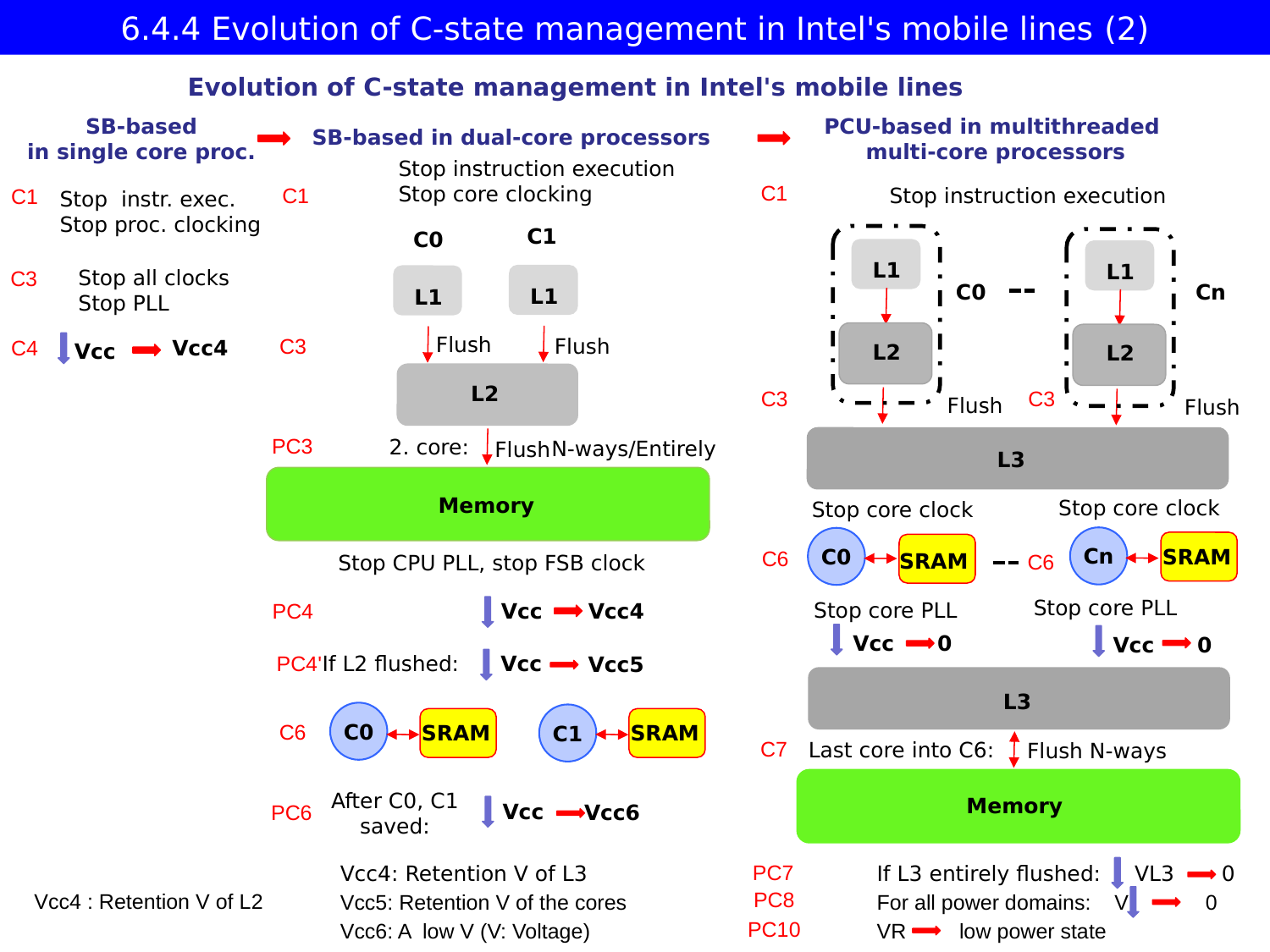

# 6.4.4 Evolution of C-state management in Intel's mobile lines (2)
Evolution of C-state management in Intel's mobile lines
PCU-based in multithreaded
multi-core processors
SB-based
in single core proc.
SB-based in dual-core processors

Stop instruction execution
Stop core clocking
C1
Stop instruction execution
C1
C1
Stop  instr. exec.
Stop proc. clocking
C1
C0

L1
L1
L1
L1
Stop all clocks
Stop PLL
C3

Cn
C0
L1
L1
L1
L1

Flush
C3
Flush
Vcc4
Vcc

C4
L2

L2

L2
C3
C3
Flush
Flush
PC3
2. core:

N-ways/Entirely
Flush
L3

Memory
Stop core clock
Stop core clock
Cn

SRAM
C6
C0

SRAM
C6
Stop CPU PLL, stop FSB clock
Stop core PLL
Stop core PLL
Vcc
Vcc4

PC4

0
Vcc

0
Vcc

PC4'
Vcc
Vcc5

If L2 flushed:

L3
C0

SRAM
C1

SRAM
C6
C7
Last core into C6:
Flush N-ways

After C0, C1
saved:
Memory
Vcc
Vcc6

PC6

PC7
If L3 entirely flushed:     VL3       0
For all power domains:    V             0
VR         low power state
Vcc4: Retention V of L3
Vcc5: Retention V of the cores
Vcc6: A  low V (V: Voltage)

PC8
Vcc4 : Retention V of L2

PC10